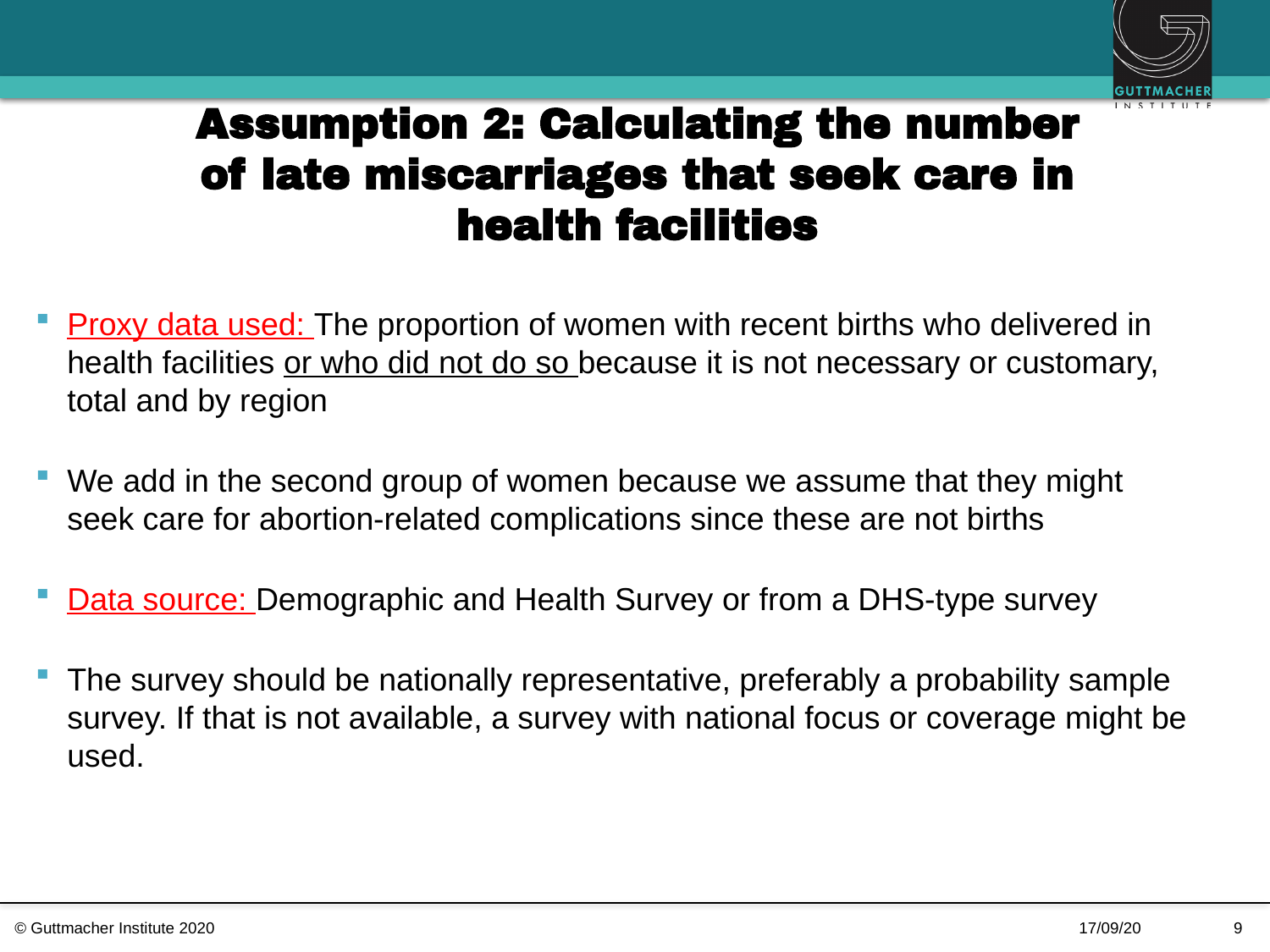

# Assumption 2: Calculating the number of late miscarriages that seek care in health facilities
Proxy data used: The proportion of women with recent births who delivered in health facilities or who did not do so because it is not necessary or customary, total and by region
We add in the second group of women because we assume that they might seek care for abortion-related complications since these are not births
Data source: Demographic and Health Survey or from a DHS-type survey
The survey should be nationally representative, preferably a probability sample survey. If that is not available, a survey with national focus or coverage might be used.